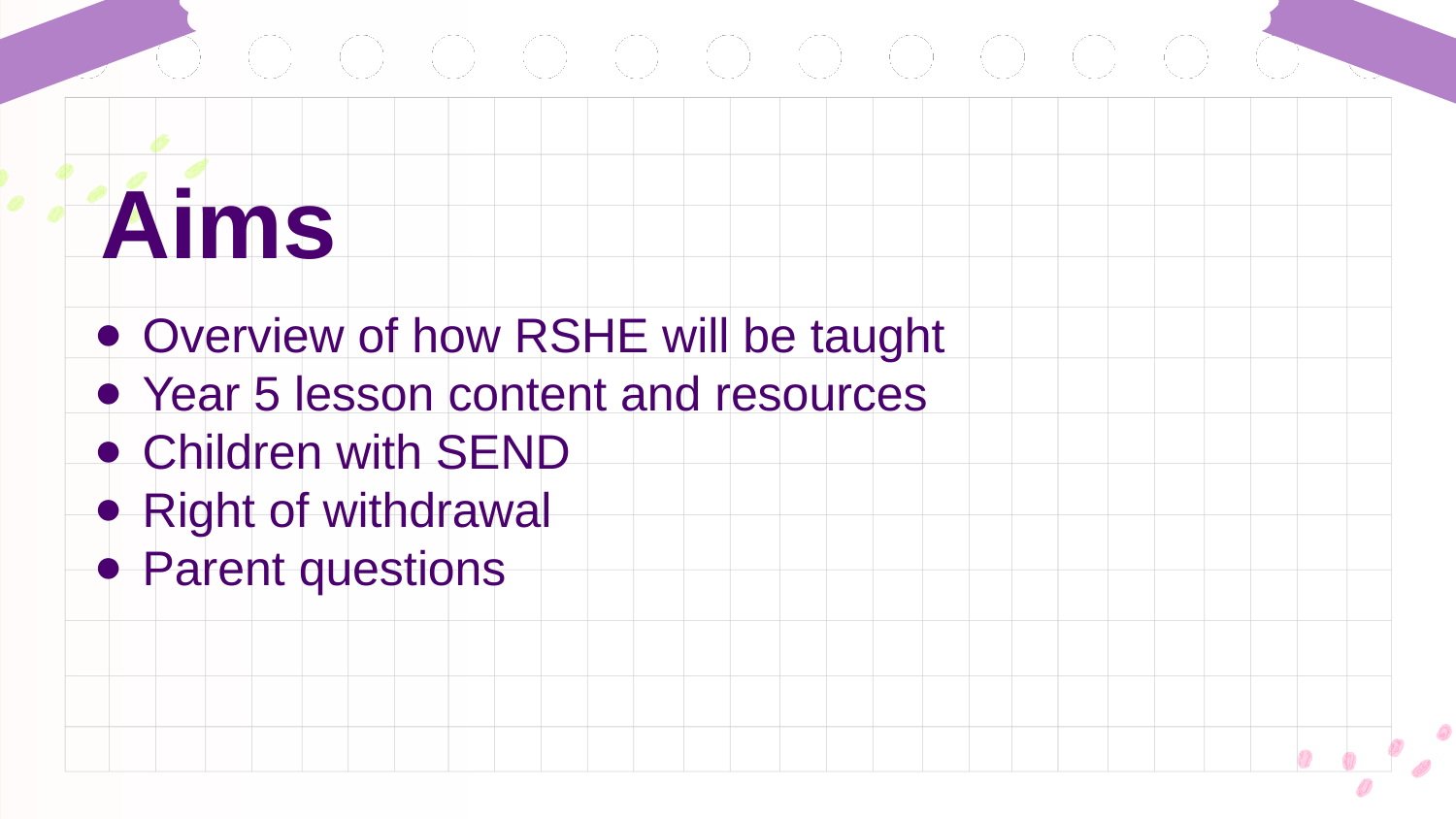

# Aims
Overview of how RSHE will be taught
Year 5 lesson content and resources
Children with SEND
Right of withdrawal
Parent questions